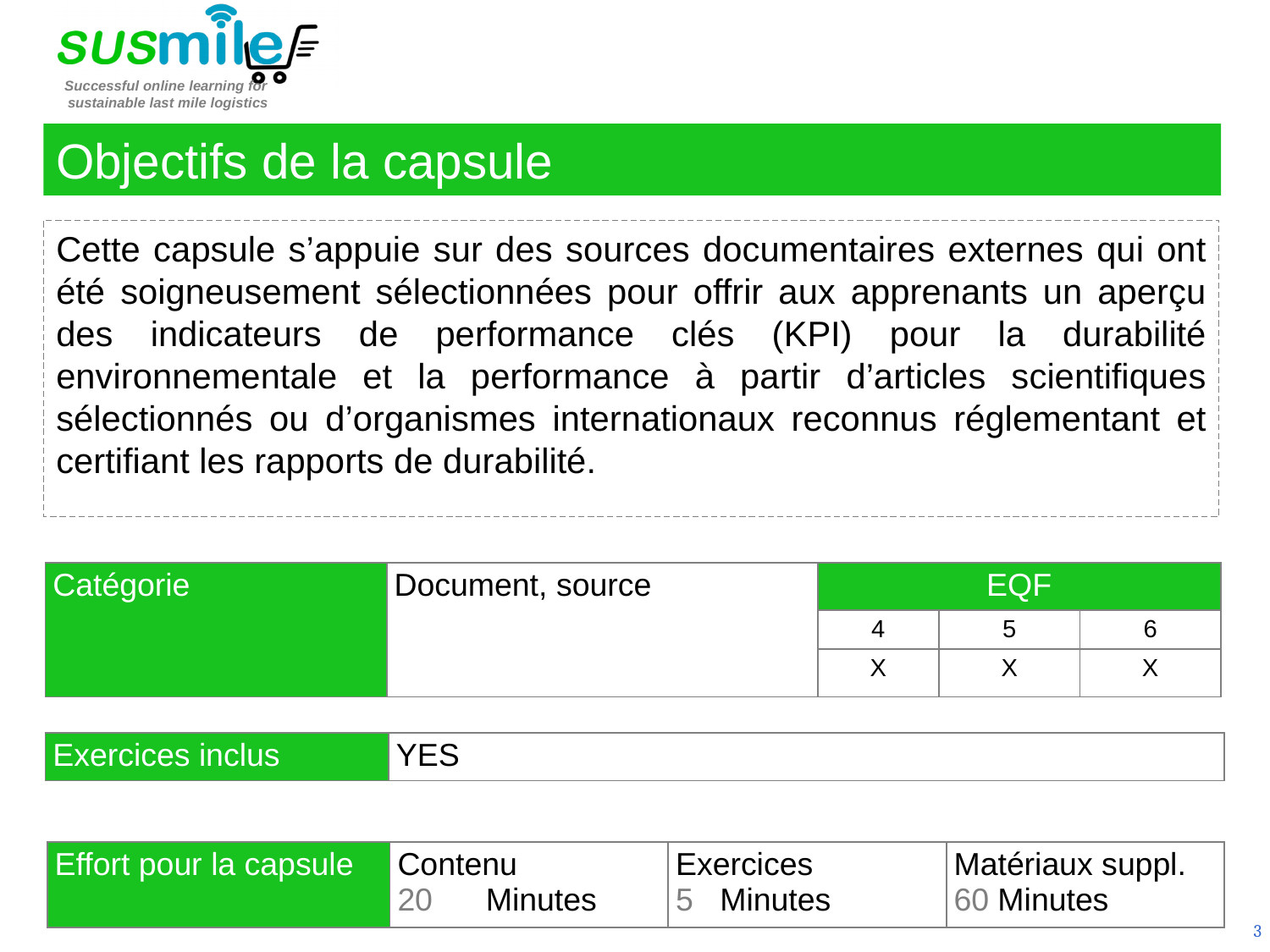

Objectifs de la capsule
Cette capsule s’appuie sur des sources documentaires externes qui ont été soigneusement sélectionnées pour offrir aux apprenants un aperçu des indicateurs de performance clés (KPI) pour la durabilité environnementale et la performance à partir d’articles scientifiques sélectionnés ou d’organismes internationaux reconnus réglementant et certifiant les rapports de durabilité.

| Catégorie | Document, source | EQF |  |  |
| --- | --- | --- | --- | --- |
|  |  | 4 | 5 | 6 |
|  |  | X | X | X |
| Exercices inclus | YES |
| --- | --- |
| Effort pour la capsule | Contenu 20      Minutes | Exercices 5 Minutes | Matériaux suppl. 60 Minutes |
| --- | --- | --- | --- |
3